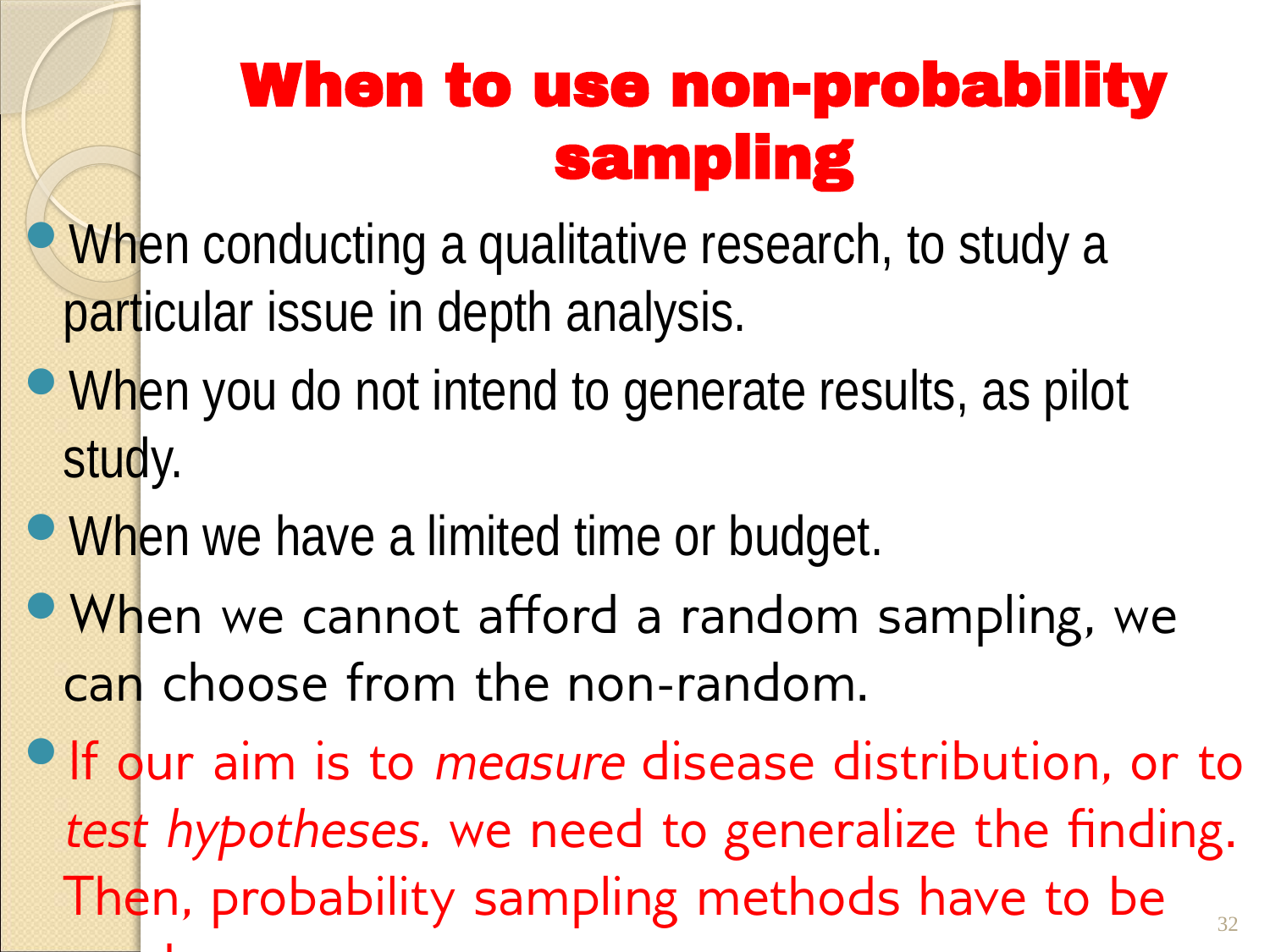

# When to use non-probability sampling
When conducting a qualitative research, to study a particular issue in depth analysis.
When you do not intend to generate results, as pilot study.
When we have a limited time or budget.
When we cannot afford a random sampling, we can choose from the non-random.
If our aim is to measure disease distribution, or to test hypotheses. we need to generalize the finding. Then, probability sampling methods have to be used.

32